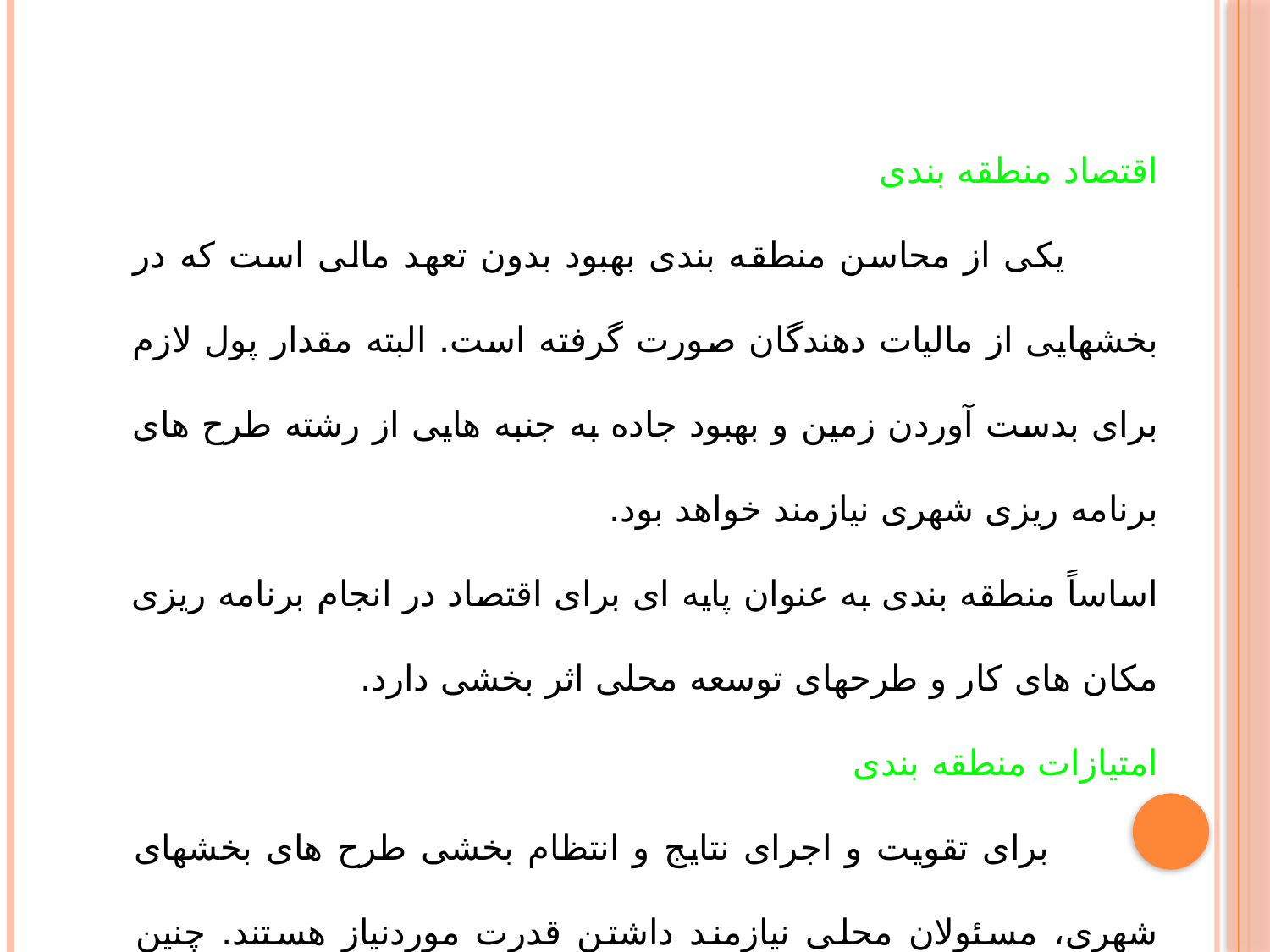

اقتصاد منطقه بندی
       یکی از محاسن منطقه بندی بهبود بدون تعهد مالی است که در بخشهایی از مالیات دهندگان صورت گرفته است. البته مقدار پول لازم برای بدست آوردن زمین و بهبود جاده به جنبه هایی از رشته طرح های برنامه ریزی شهری نیازمند خواهد بود.
اساساً منطقه بندی به عنوان پایه ای برای اقتصاد در انجام برنامه ریزی مکان های کار و طرحهای توسعه محلی اثر بخشی دارد.
امتیازات منطقه بندی
        برای تقویت و اجرای نتایج و انتظام بخشی طرح های بخشهای شهری، مسئولان محلی نیازمند داشتن قدرت موردنیاز هستند. چنین قدرتی ممکن است شامل تحصیل اراضی خصوصی، تصویب طرح های ساختارهای پیشنهادی، و جلوگیری از استفاده از زمینهای نامرغوب گردد.